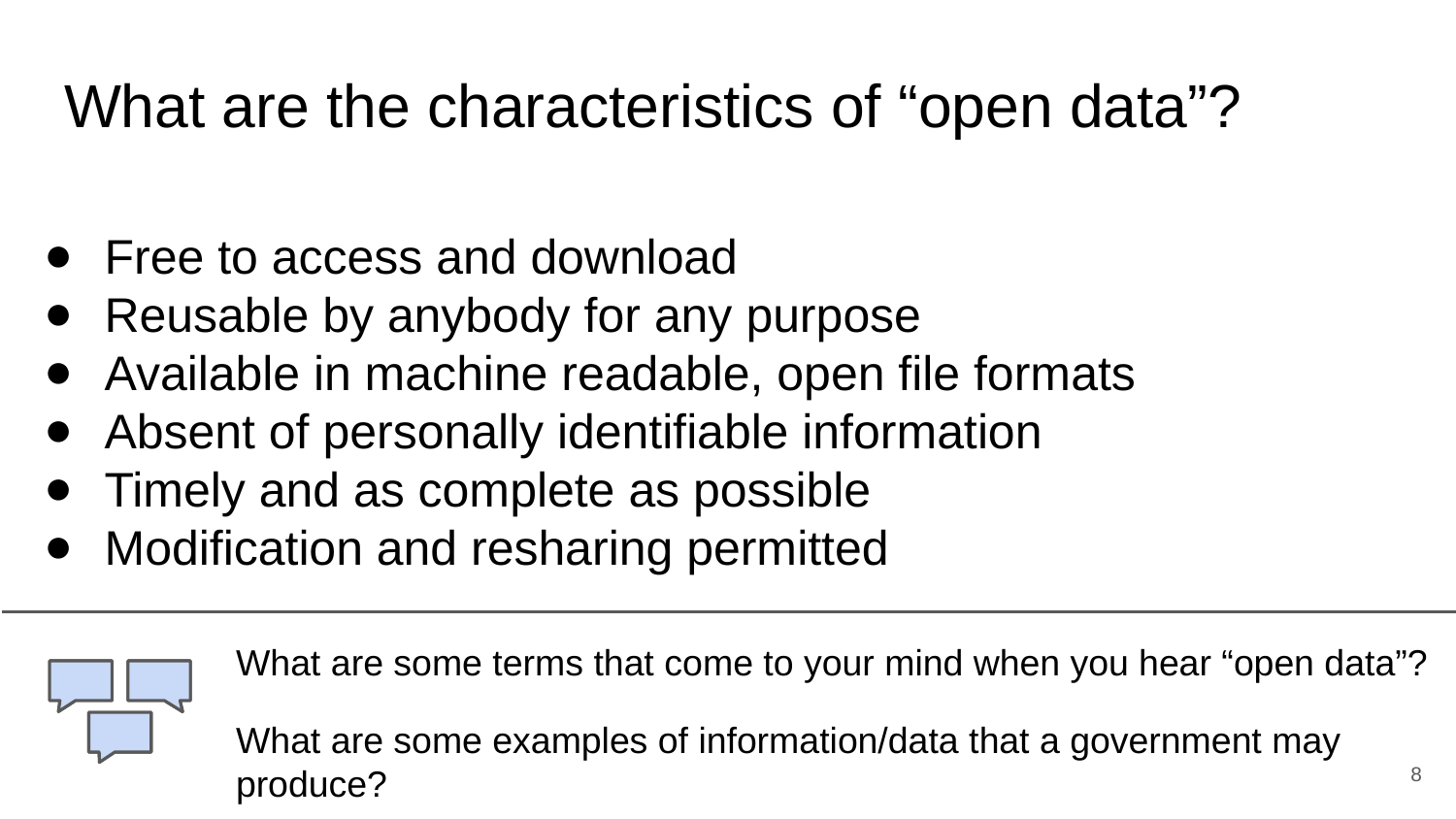

# What are the characteristics of “open data”?

Free to access and download
Reusable by anybody for any purpose
Available in machine readable, open file formats
Absent of personally identifiable information
Timely and as complete as possible
Modification and resharing permitted

What are some terms that come to your mind when you hear “open data”?

What are some examples of information/data that a government may produce?

8